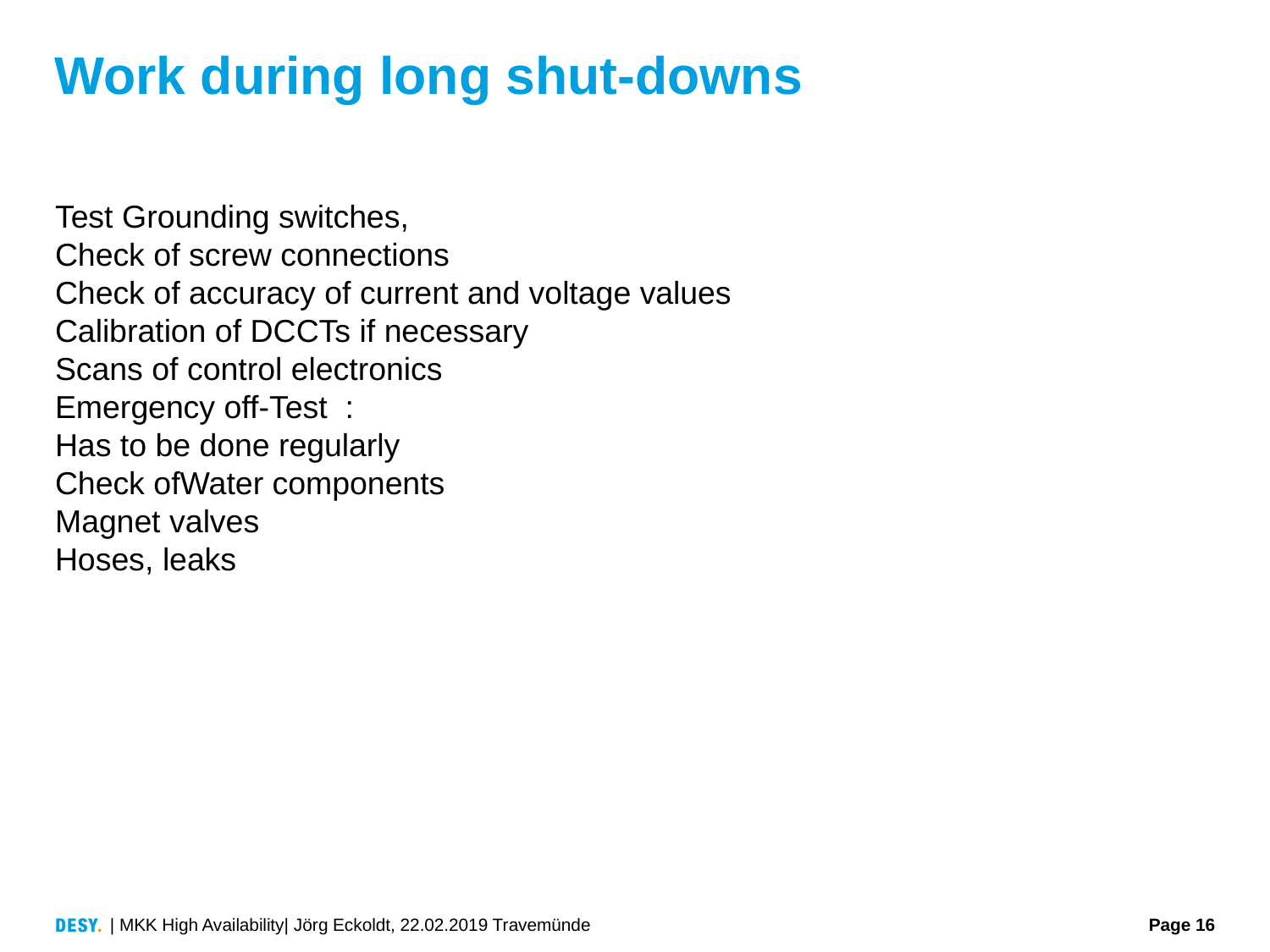

# Work during long shut-downs

Test Grounding switches,
Check of screw connections
Check of accuracy of current and voltage values
Calibration of DCCTs if necessary
Scans of control electronics
Emergency off-Test  :
Has to be done regularly
Check ofWater components
Magnet valves
Hoses, leaks

| MKK High Availability| Jörg Eckoldt, 22.02.2019 Travemünde